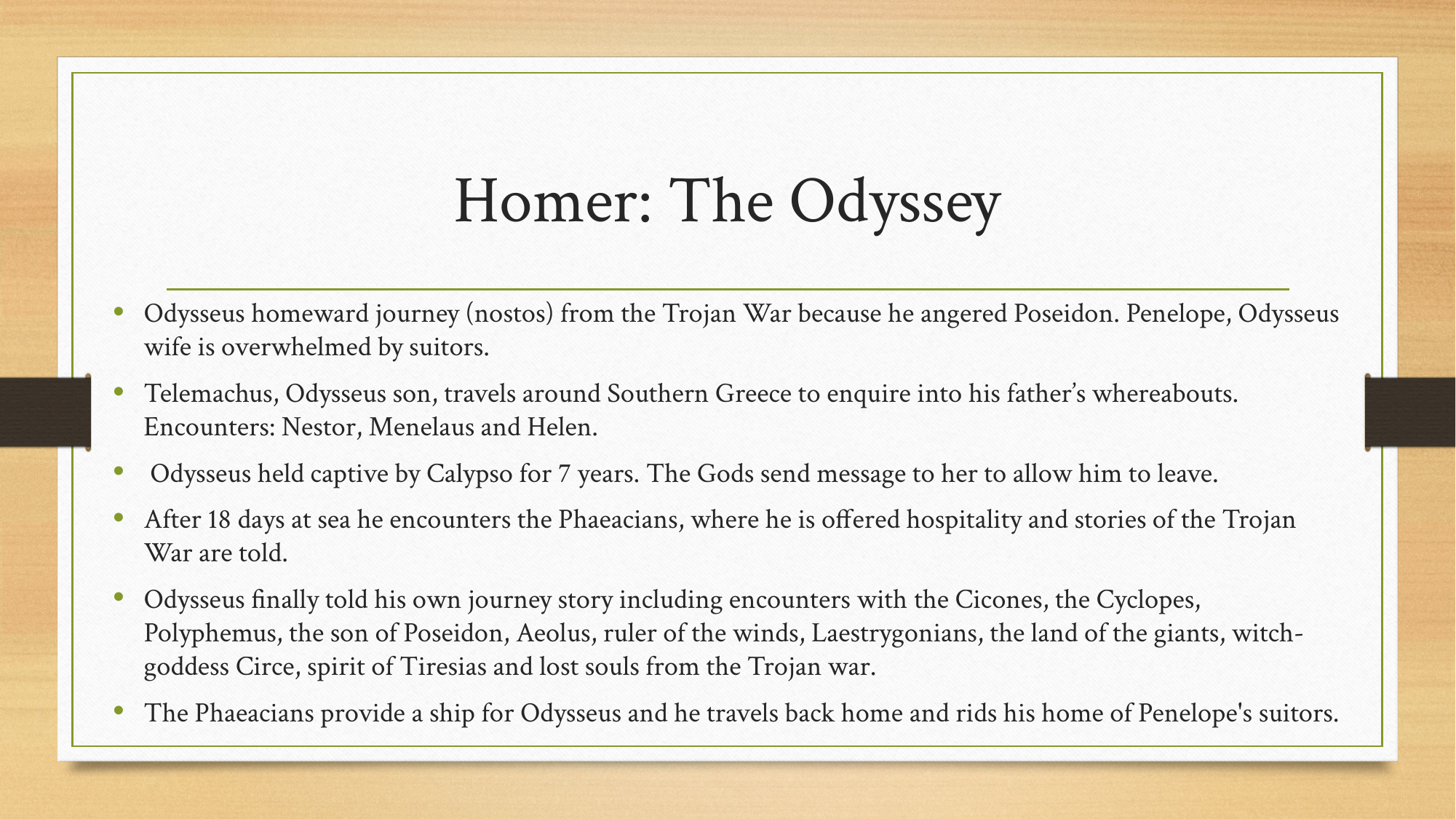

# Homer: The Odyssey
Odysseus homeward journey (nostos) from the Trojan War because he angered Poseidon. Penelope, Odysseus wife is overwhelmed by suitors.
Telemachus, Odysseus son, travels around Southern Greece to enquire into his father’s whereabouts. Encounters: Nestor, Menelaus and Helen.
 Odysseus held captive by Calypso for 7 years. The Gods send message to her to allow him to leave.
After 18 days at sea he encounters the Phaeacians, where he is offered hospitality and stories of the Trojan War are told.
Odysseus finally told his own journey story including encounters with the Cicones, the Cyclopes, Polyphemus, the son of Poseidon, Aeolus, ruler of the winds, Laestrygonians, the land of the giants, witch-goddess Circe, spirit of Tiresias and lost souls from the Trojan war.
The Phaeacians provide a ship for Odysseus and he travels back home and rids his home of Penelope's suitors.